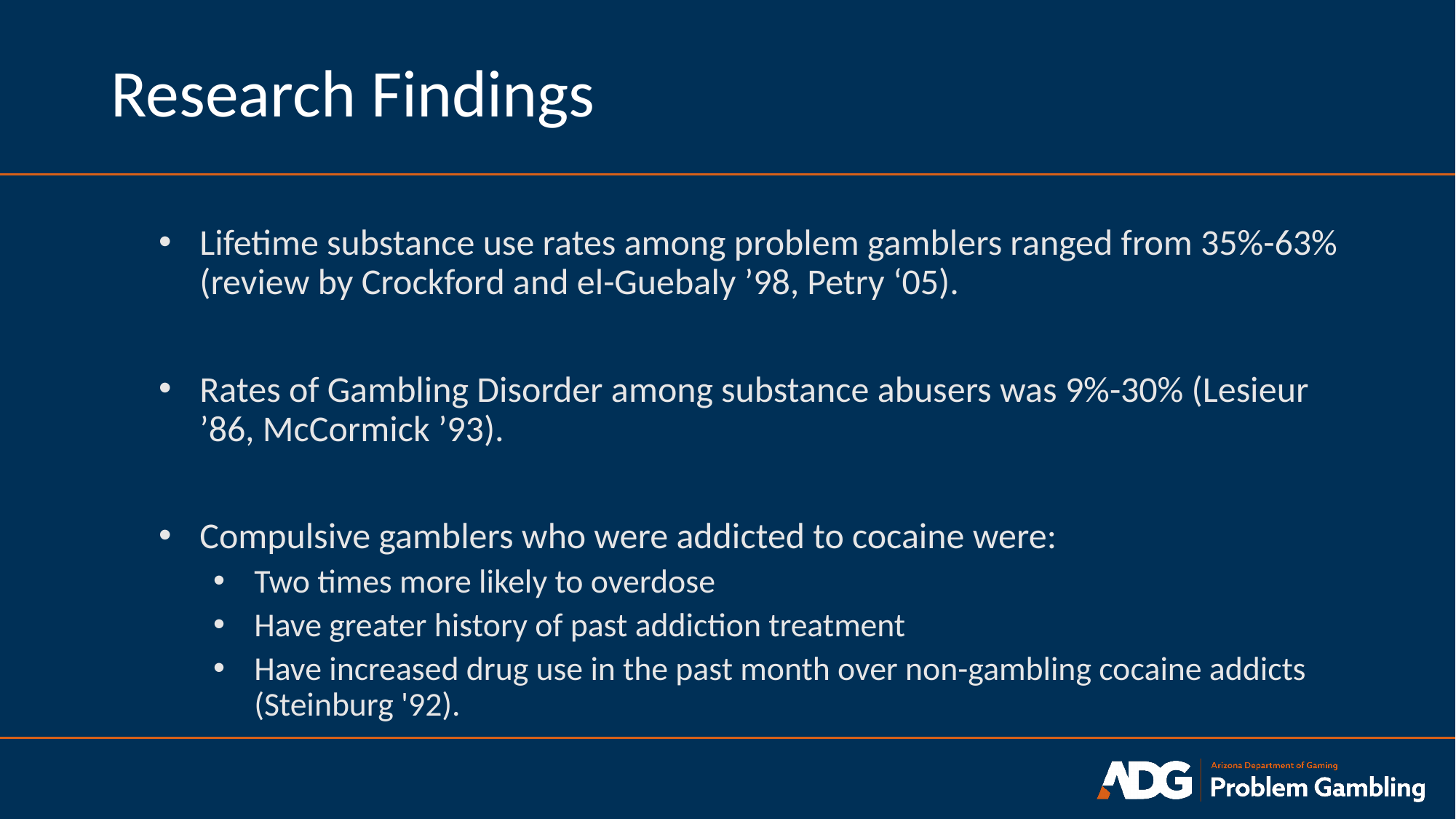

# Research Findings
Lifetime substance use rates among problem gamblers ranged from 35%-63% (review by Crockford and el-Guebaly ’98, Petry ‘05).

Rates of Gambling Disorder among substance abusers was 9%-30% (Lesieur ’86, McCormick ’93).

Compulsive gamblers who were addicted to cocaine were:
Two times more likely to overdose
Have greater history of past addiction treatment
Have increased drug use in the past month over non-gambling cocaine addicts (Steinburg '92).